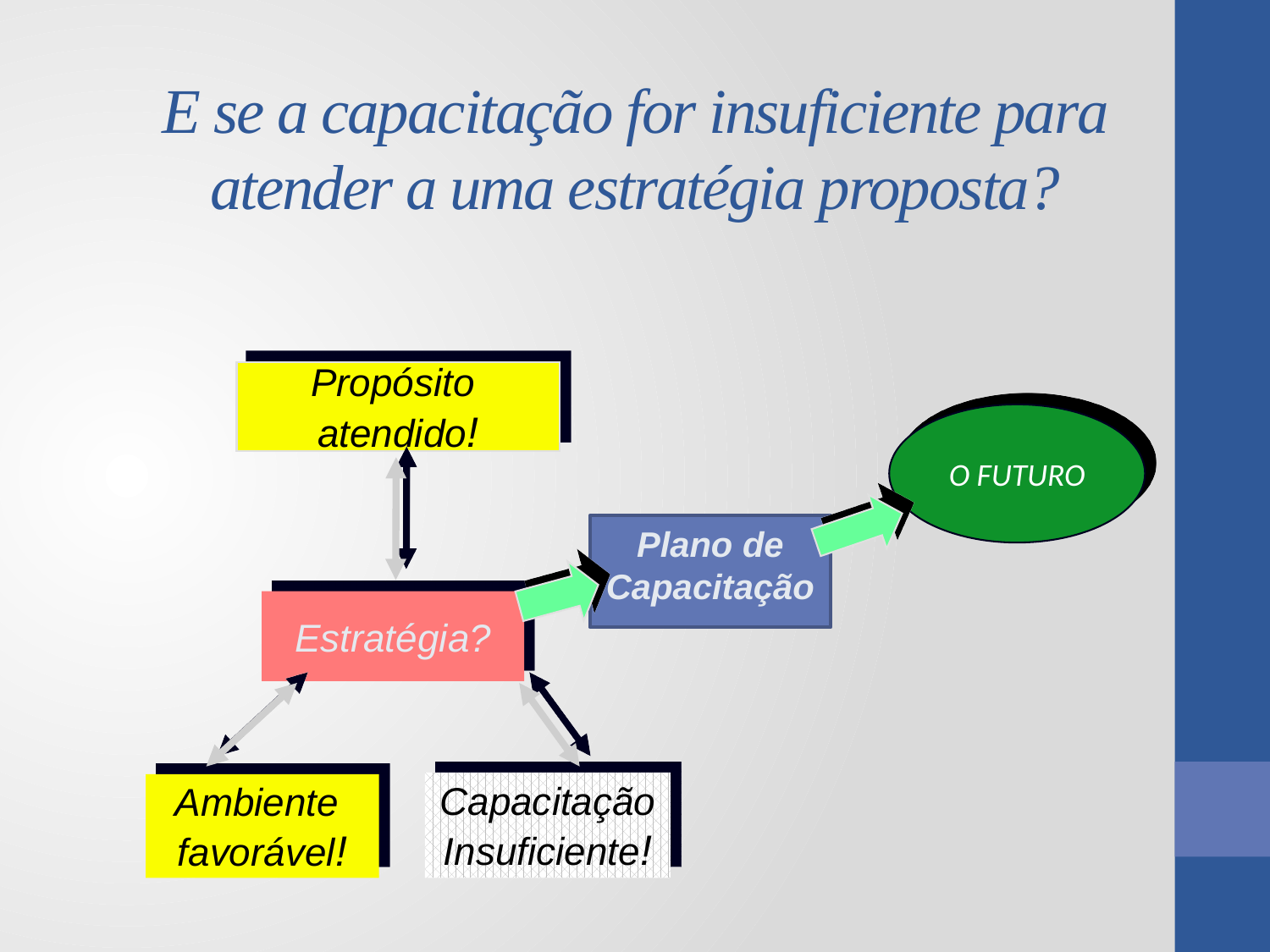

# E se a capacitação for insuficiente para atender a uma estratégia proposta?
Propósito
atendido!

Estratégia?

Ambiente
favorável!
O FUTURO

Plano de Capacitação

Capacitação
Insuficiente!